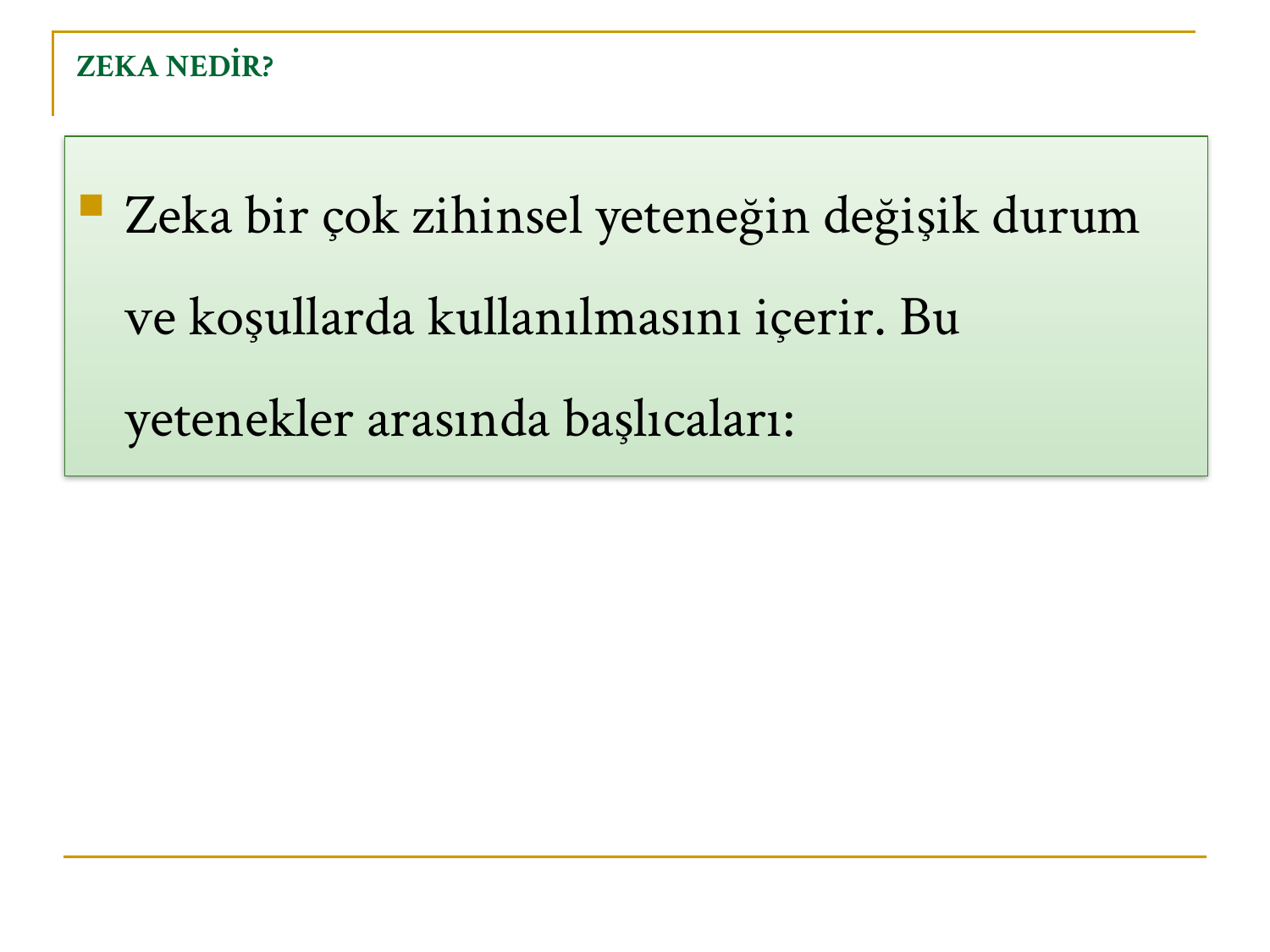

# ZEKA NEDİR?
Zeka bir çok zihinsel yeteneğin değişik durum ve koşullarda kullanılmasını içerir. Bu yetenekler arasında başlıcaları: